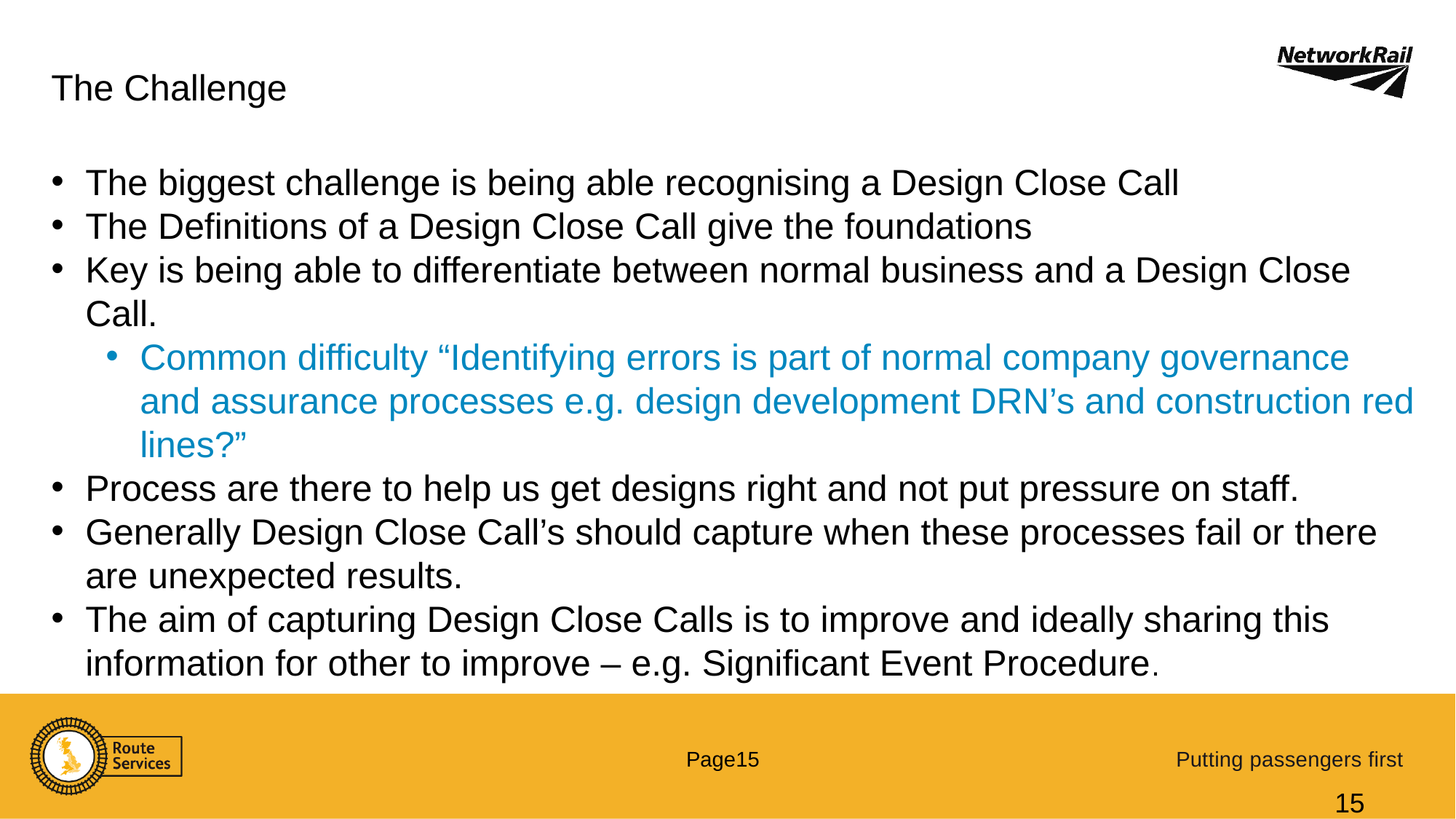

The Challenge

The biggest challenge is being able recognising a Design Close Call
The Definitions of a Design Close Call give the foundations
Key is being able to differentiate between normal business and a Design Close Call.
Common difficulty “Identifying errors is part of normal company governance and assurance processes e.g. design development DRN’s and construction red lines?”
Process are there to help us get designs right and not put pressure on staff.
Generally Design Close Call’s should capture when these processes fail or there are unexpected results.
The aim of capturing Design Close Calls is to improve and ideally sharing this information for other to improve – e.g. Significant Event Procedure.
15